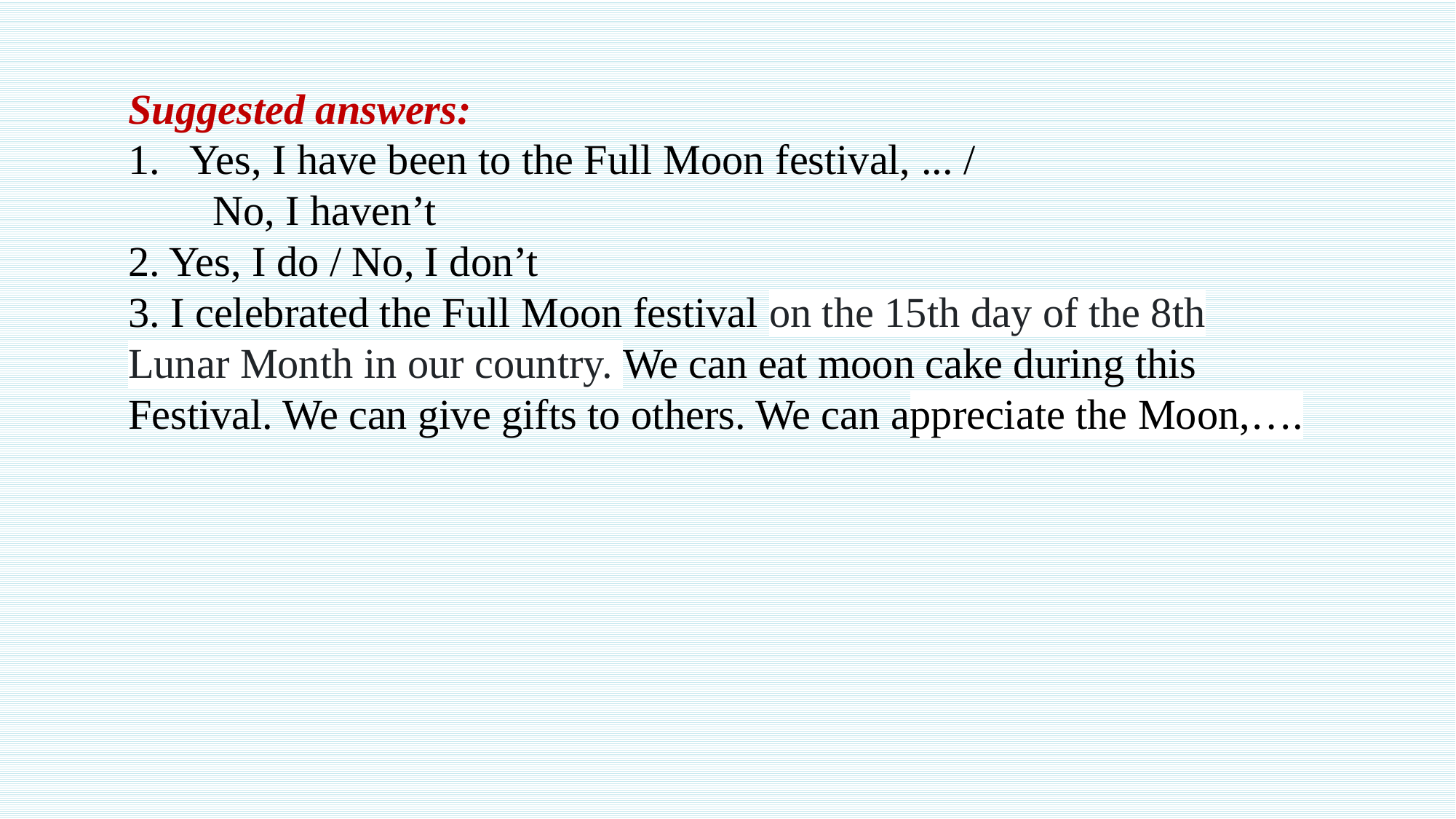

Suggested answers:
Yes, I have been to the Full Moon festival, ... /
        No, I haven’t
2. Yes, I do / No, I don’t
3. I celebrated the Full Moon festival on the 15th day of the 8th Lunar Month in our country. We can eat moon cake during this Festival. We can give gifts to others. We can appreciate the Moon,….